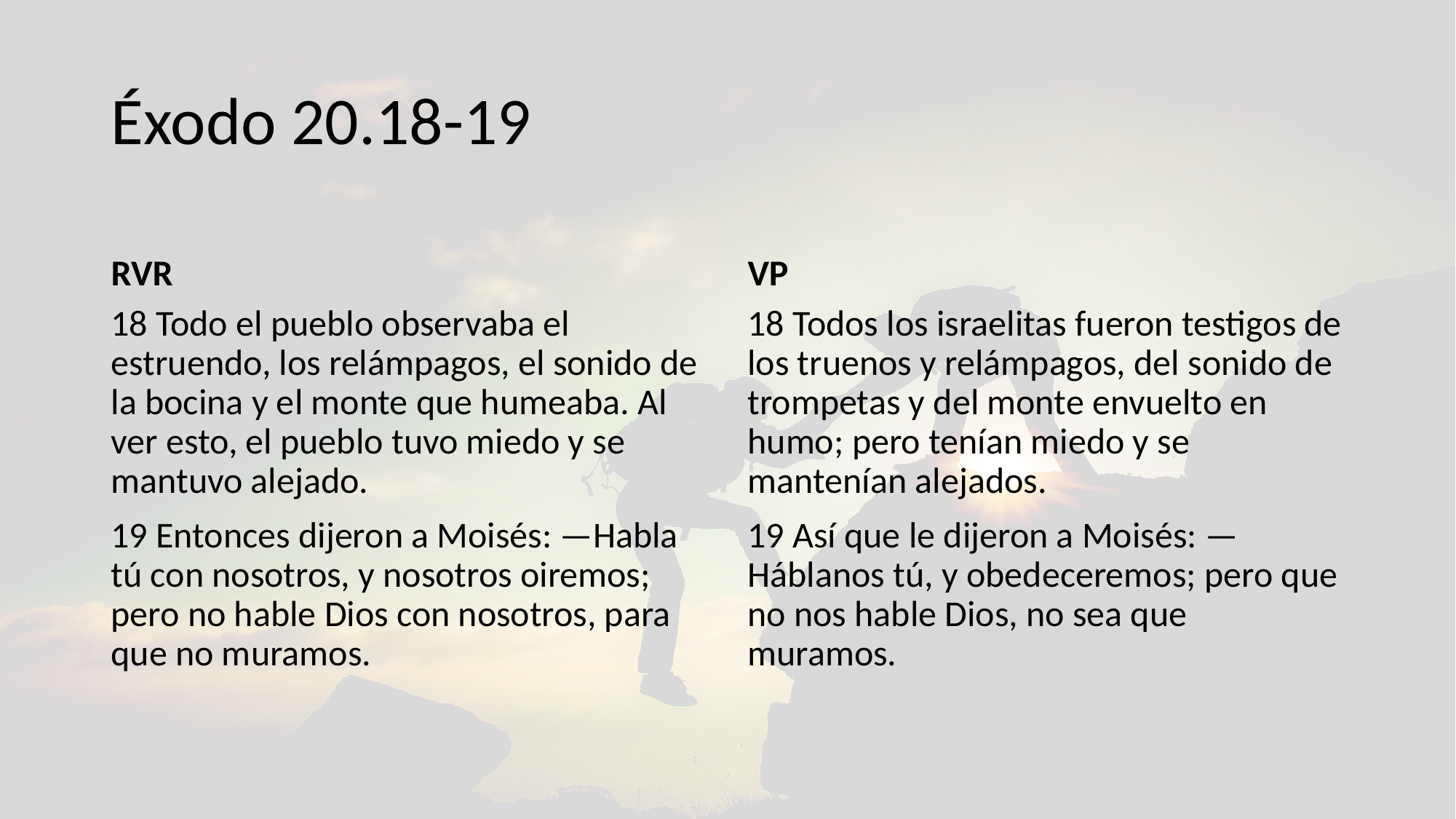

# Éxodo 20.18-19
RVR
VP
18 Todo el pueblo observaba el estruendo, los relámpagos, el sonido de la bocina y el monte que humeaba. Al ver esto, el pueblo tuvo miedo y se mantuvo alejado.
19 Entonces dijeron a Moisés: —Habla tú con nosotros, y nosotros oiremos; pero no hable Dios con nosotros, para que no muramos.
18 Todos los israelitas fueron testigos de los truenos y relámpagos, del sonido de trompetas y del monte envuelto en humo; pero tenían miedo y se mantenían alejados.
19 Así que le dijeron a Moisés: —Háblanos tú, y obedeceremos; pero que no nos hable Dios, no sea que muramos.